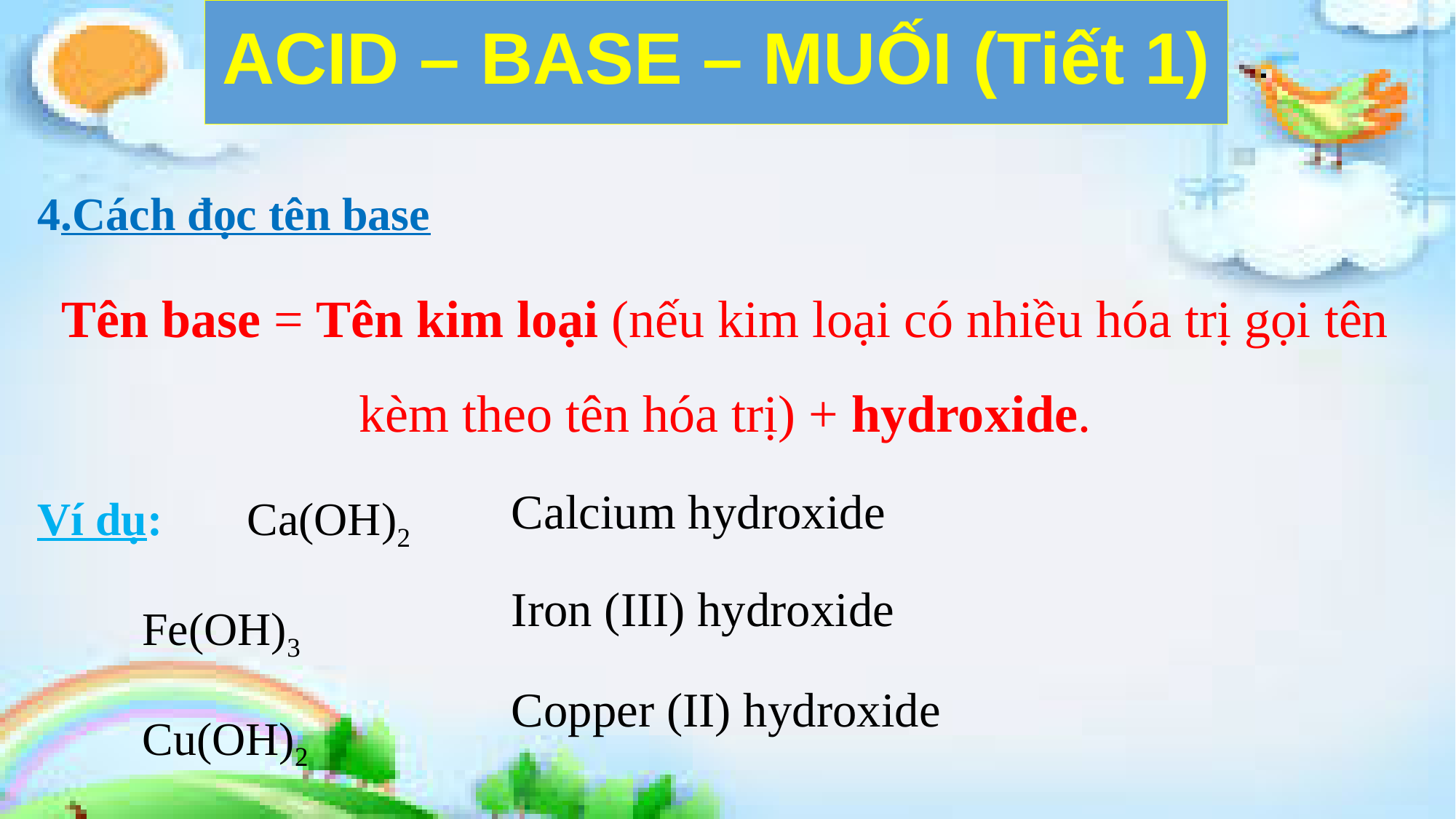

ACID – BASE – MUỐI (Tiết 1)
4.Cách đọc tên base
Tên base = Tên kim loại (nếu kim loại có nhiều hóa trị gọi tên kèm theo tên hóa trị) + hydroxide.
Ví dụ:	Ca(OH)2
		Fe(OH)3
		Cu(OH)2
| Calcium hydroxide |
| --- |
| Iron (III) hydroxide |
| --- |
| Copper (II) hydroxide |
| --- |